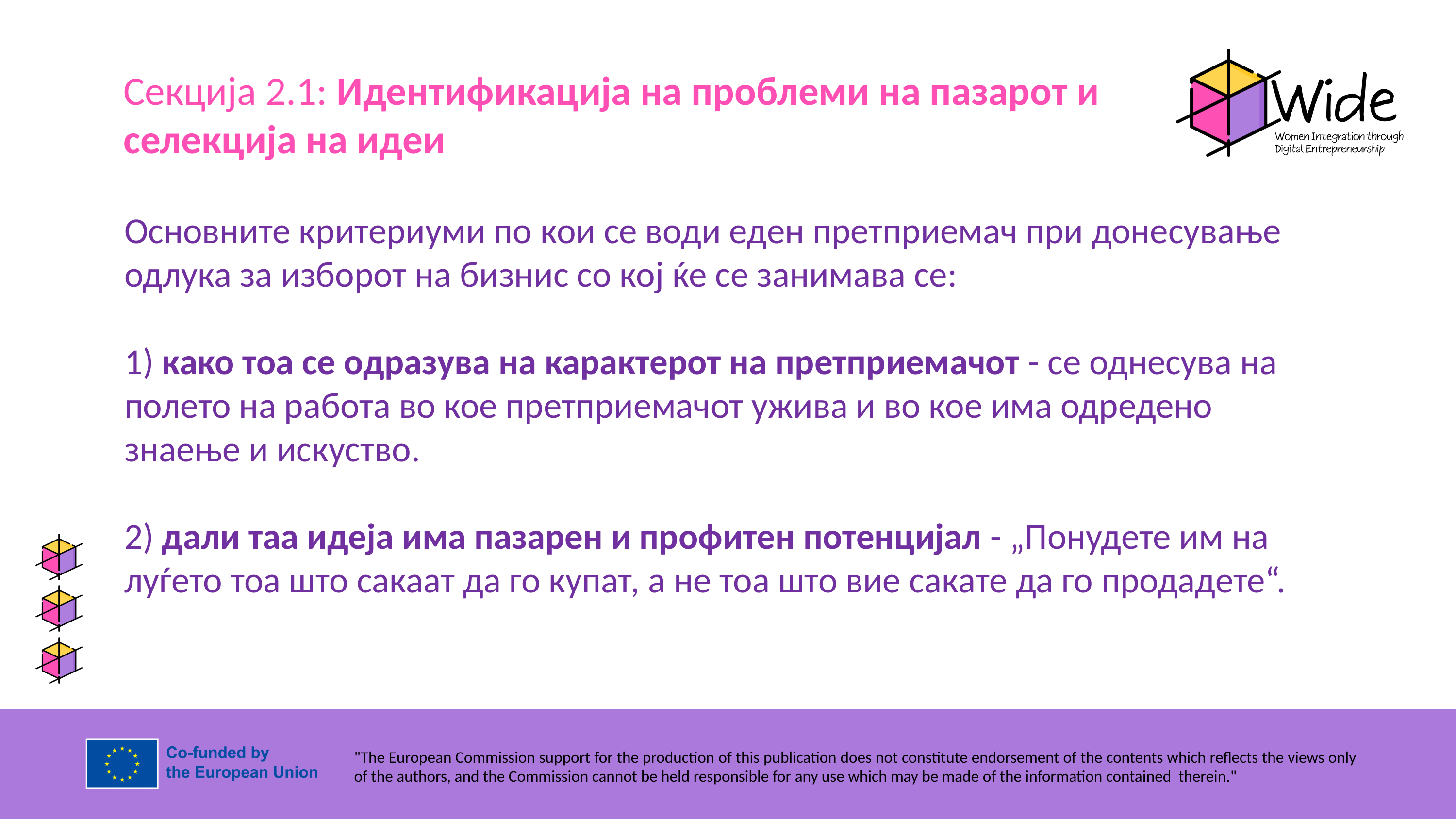

Секција 2.1: Идентификација на проблеми на пазарот и селекција на идеи

Основните критериуми по кои се води еден претприемач при донесување одлука за изборот на бизнис со кој ќе се занимава се:

1) како тоа се одразува на карактерот на претприемачот - се однесува на полето на работа во кое претприемачот ужива и во кое има одредено знаење и искуство.

2) дали таа идеја има пазарен и профитен потенцијал - „Понудете им на луѓето тоа што сакаат да го купат, а не тоа што вие сакате да го продадете“.